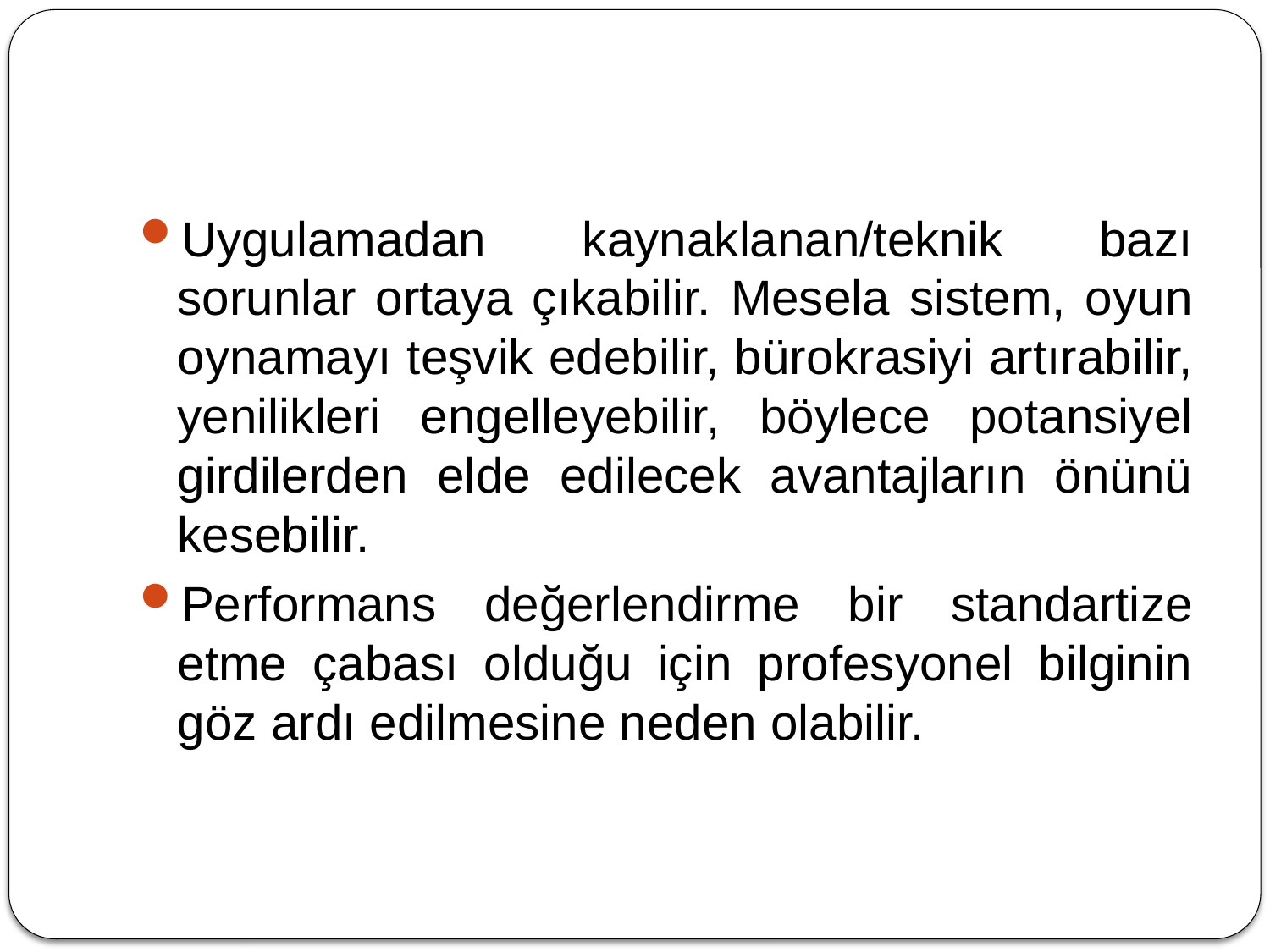

#
Uygulamadan kaynaklanan/teknik bazı sorunlar ortaya çıkabilir. Mesela sistem, oyun oynamayı teşvik edebilir, bürokrasiyi artırabilir, yenilikleri engelleyebilir, böylece potansiyel girdilerden elde edilecek avantajların önünü kesebilir.
Performans değerlendirme bir standartize etme çabası olduğu için profesyonel bilginin göz ardı edilmesine neden olabilir.